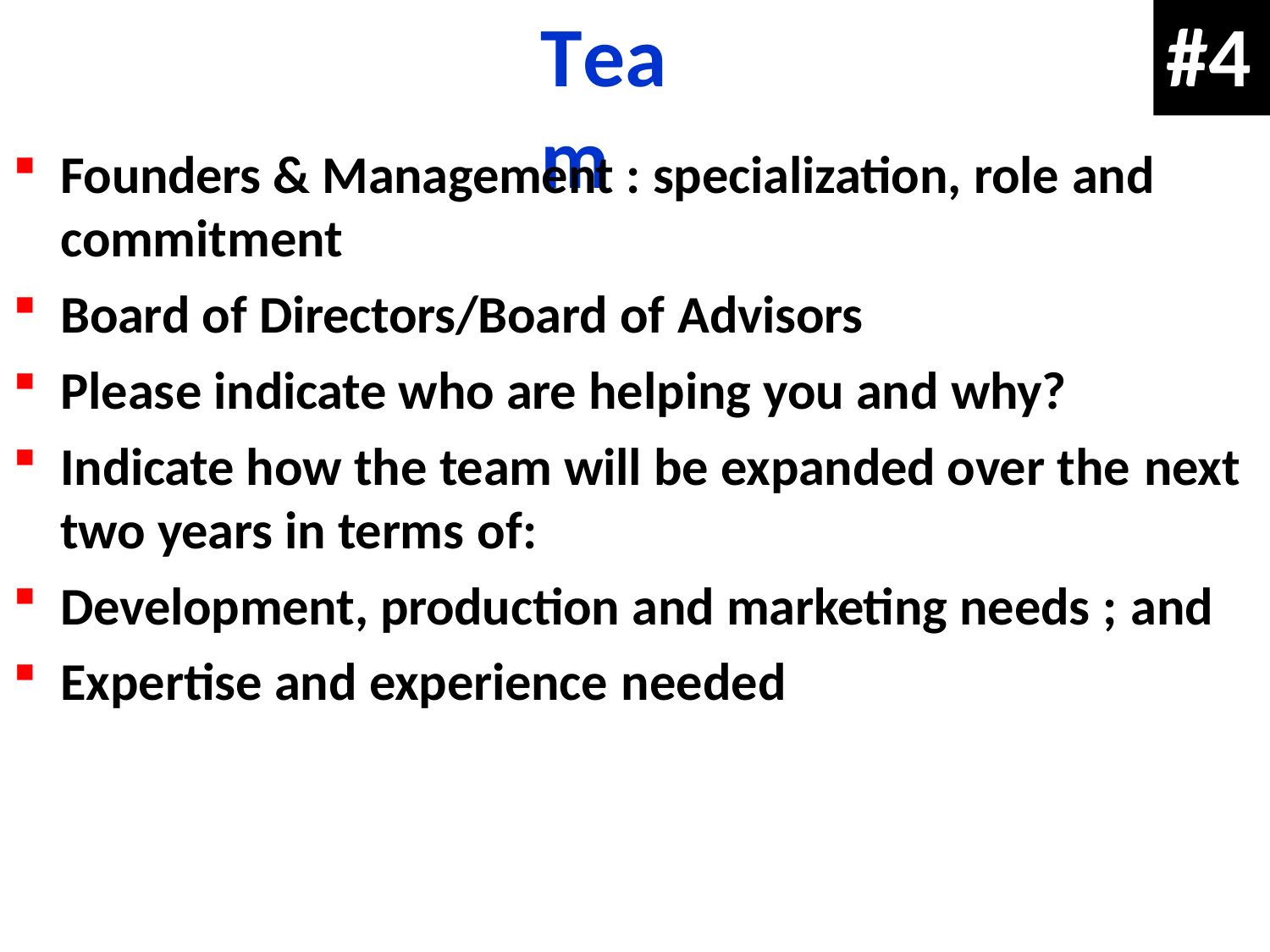

# Team

#4
Founders & Management : specialization, role and
commitment
Board of Directors/Board of Advisors
Please indicate who are helping you and why?
Indicate how the team will be expanded over the next
two years in terms of:
Development, production and marketing needs ; and
Expertise and experience needed